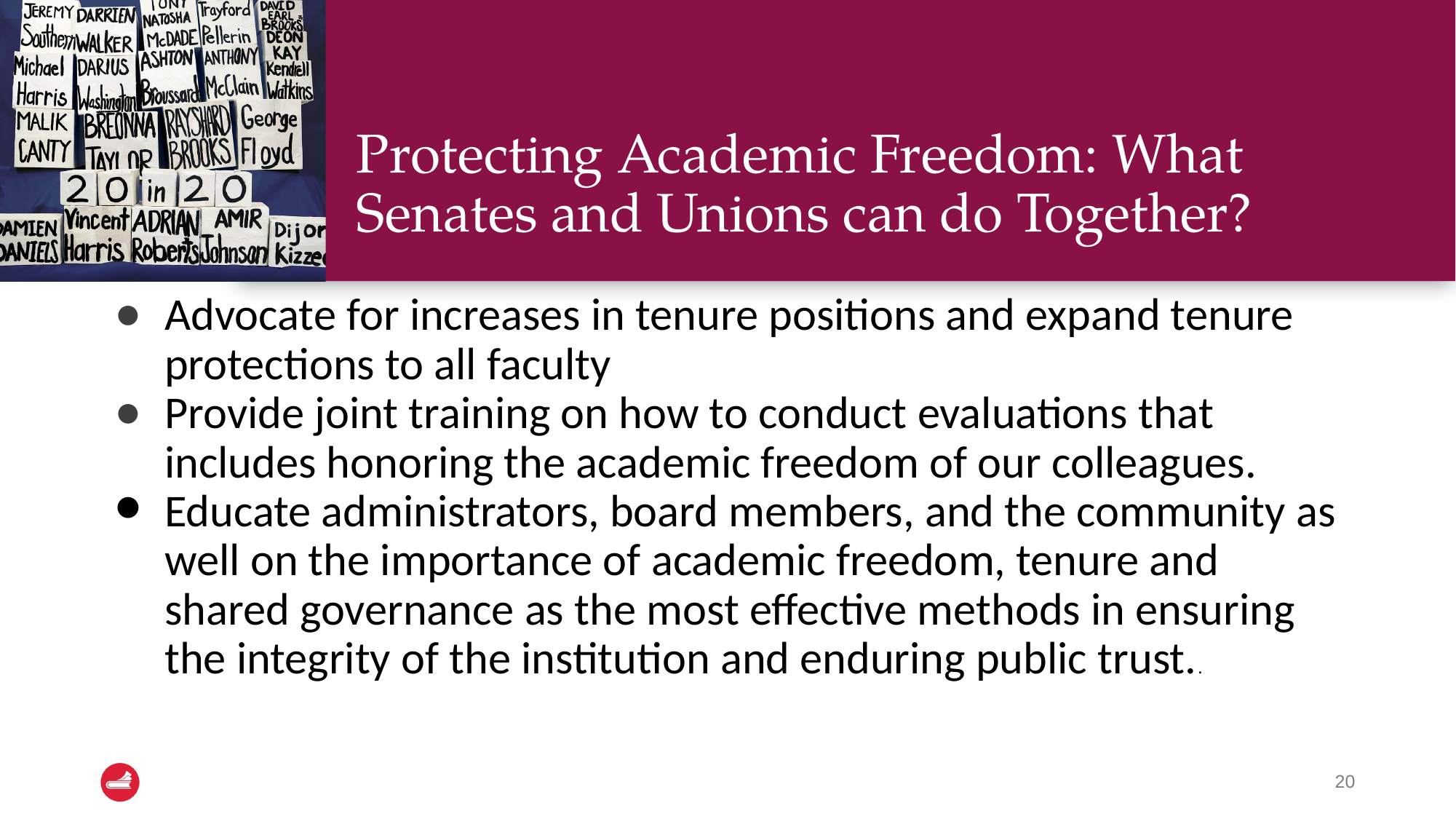

# Protecting Academic Freedom: What Senates and Unions can do Together?
Advocate for increases in tenure positions and expand tenure protections to all faculty
Provide joint training on how to conduct evaluations that includes honoring the academic freedom of our colleagues.
Educate administrators, board members, and the community as well on the importance of academic freedom, tenure and shared governance as the most effective methods in ensuring the integrity of the institution and enduring public trust..

20